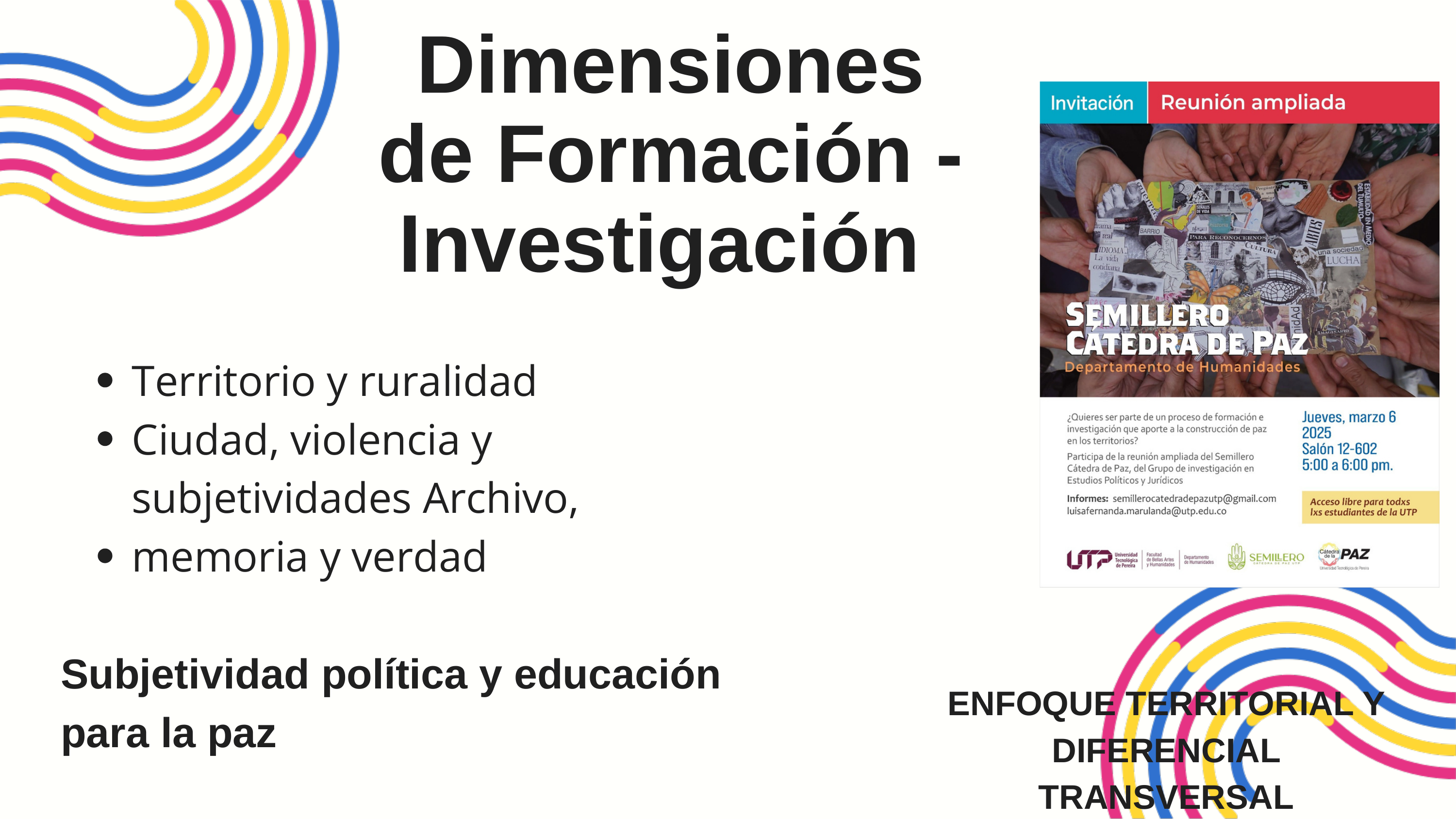

Dimensiones de Formación - Investigación

Territorio y ruralidad Ciudad, violencia y subjetividades Archivo, memoria y verdad

Subjetividad política y educación para la paz
ENFOQUE TERRITORIAL Y DIFERENCIAL TRANSVERSAL